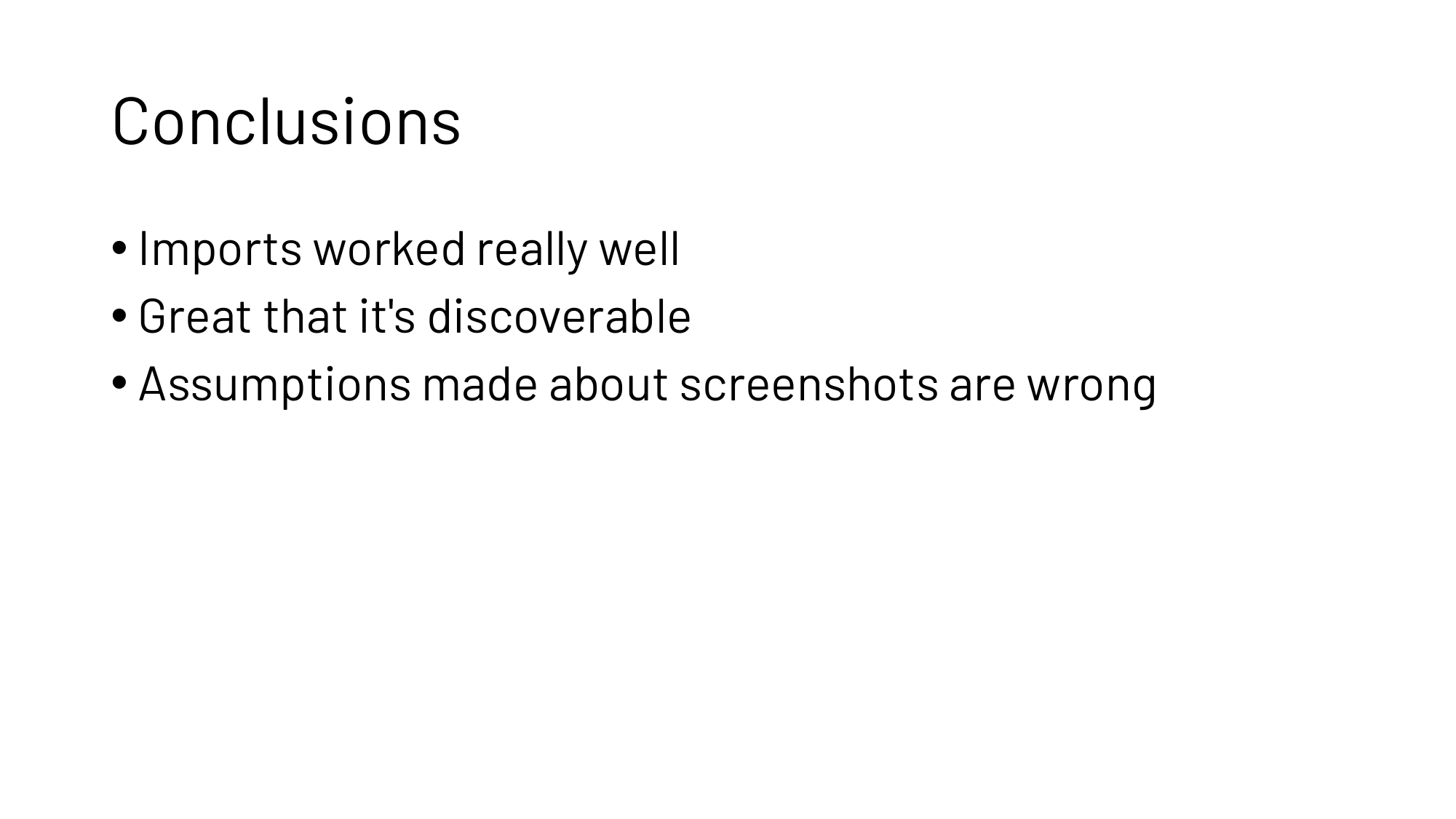

# Conclusions
Imports worked really well
Great that it's discoverable
Assumptions made about screenshots are wrong